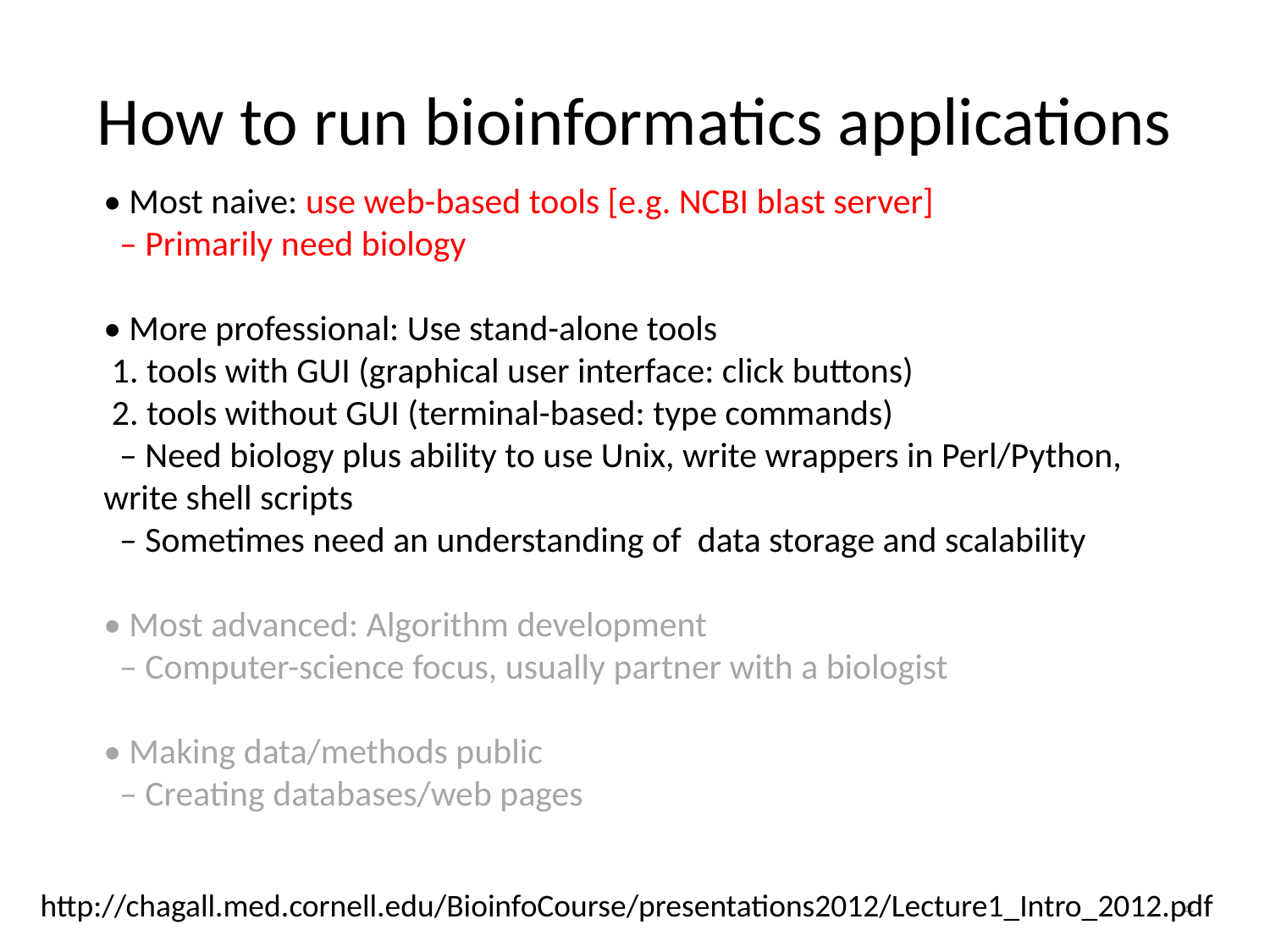

# How to run bioinformatics applications
• Most naive: use web-based tools [e.g. NCBI blast server]
  – Primarily need biology

• More professional: Use stand-alone tools
 1. tools with GUI (graphical user interface: click buttons)
 2. tools without GUI (terminal-based: type commands)
  – Need biology plus ability to use Unix, write wrappers in Perl/Python, write shell scripts
  – Sometimes need an understanding of  data storage and scalability

• Most advanced: Algorithm development
  – Computer-science focus, usually partner with a biologist

• Making data/methods public
  – Creating databases/web pages
http://chagall.med.cornell.edu/BioinfoCourse/presentations2012/Lecture1_Intro_2012.pdf
4